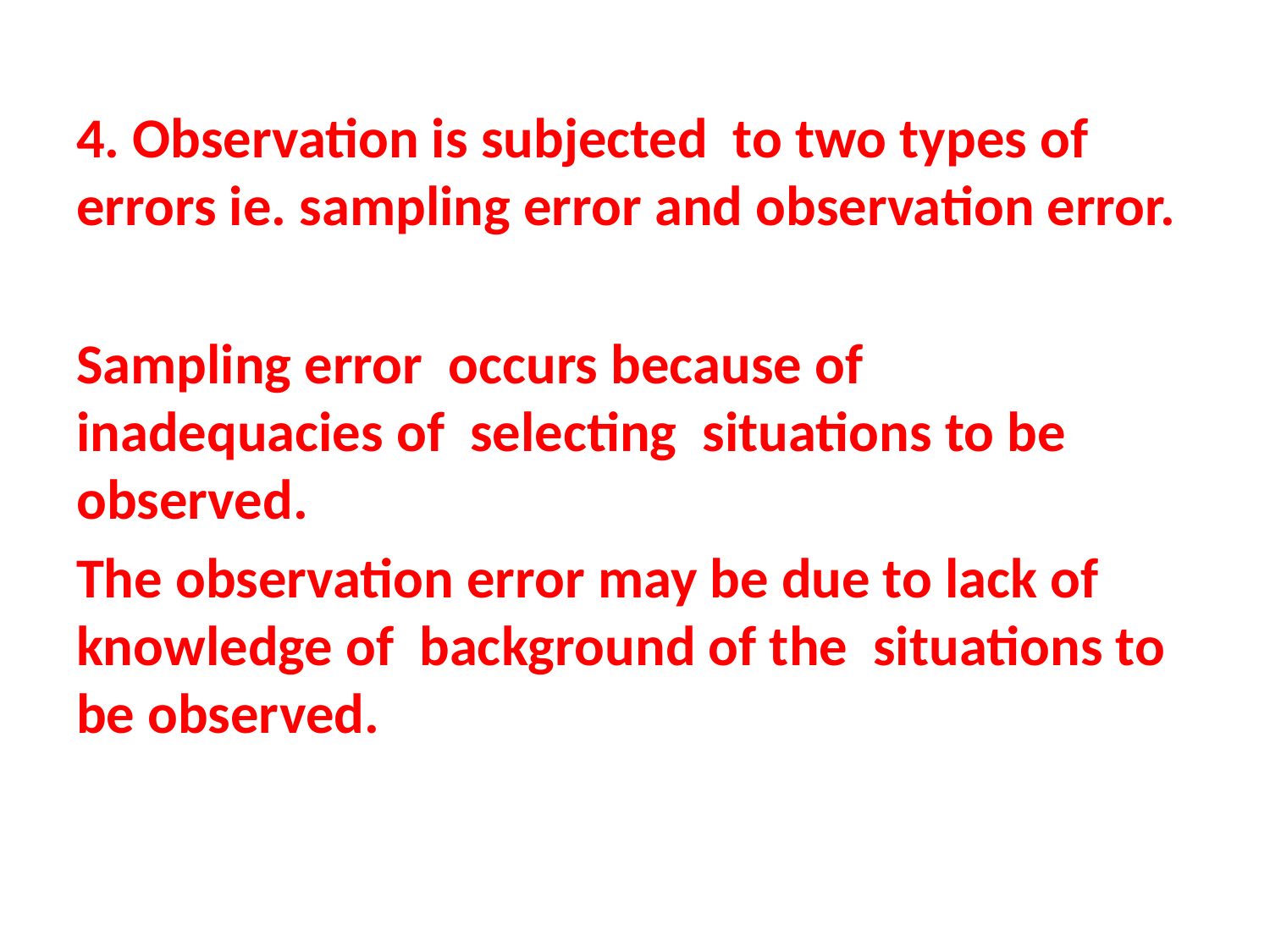

4. Observation is subjected  to two types of errors ie. sampling error and observation error.

Sampling error  occurs because of  inadequacies of  selecting  situations to be observed.
The observation error may be due to lack of knowledge of  background of the  situations to be observed.